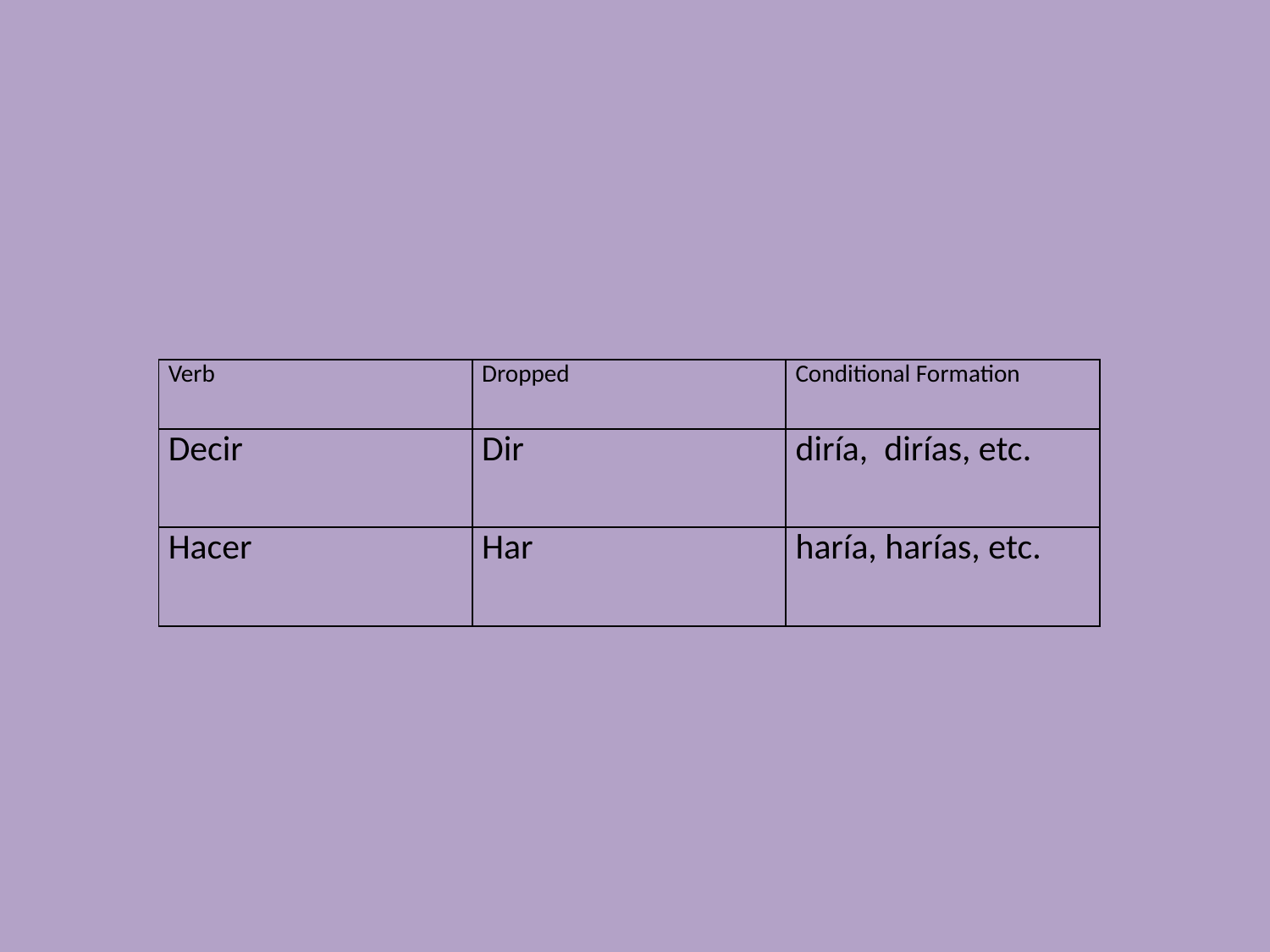

#
| Verb | Dropped | Conditional Formation |
| --- | --- | --- |
| Decir | Dir | diría, dirías, etc. |
| Hacer | Har | haría, harías, etc. |